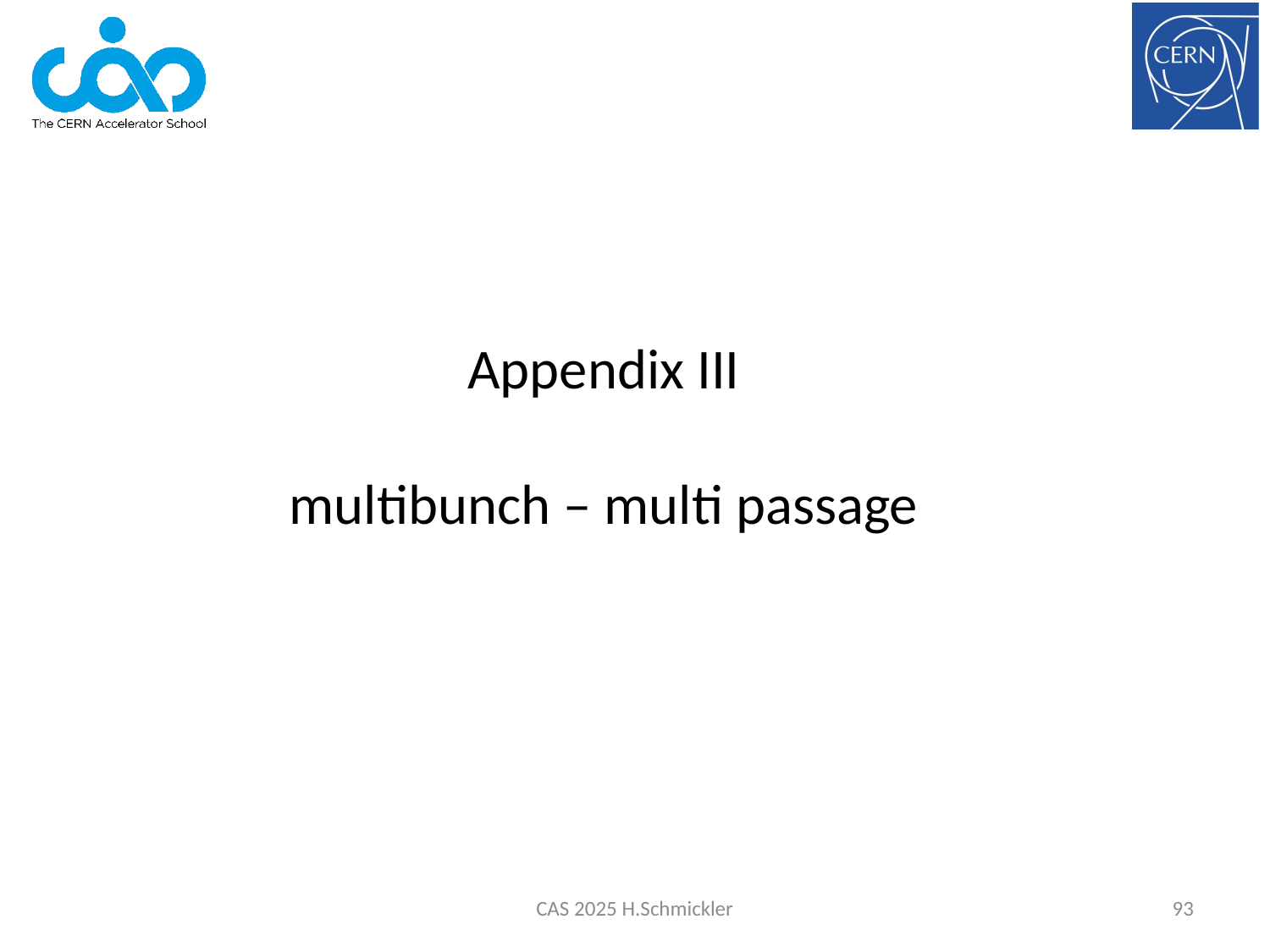

# Appendix III multibunch – multi passage
CAS 2025 H.Schmickler
93